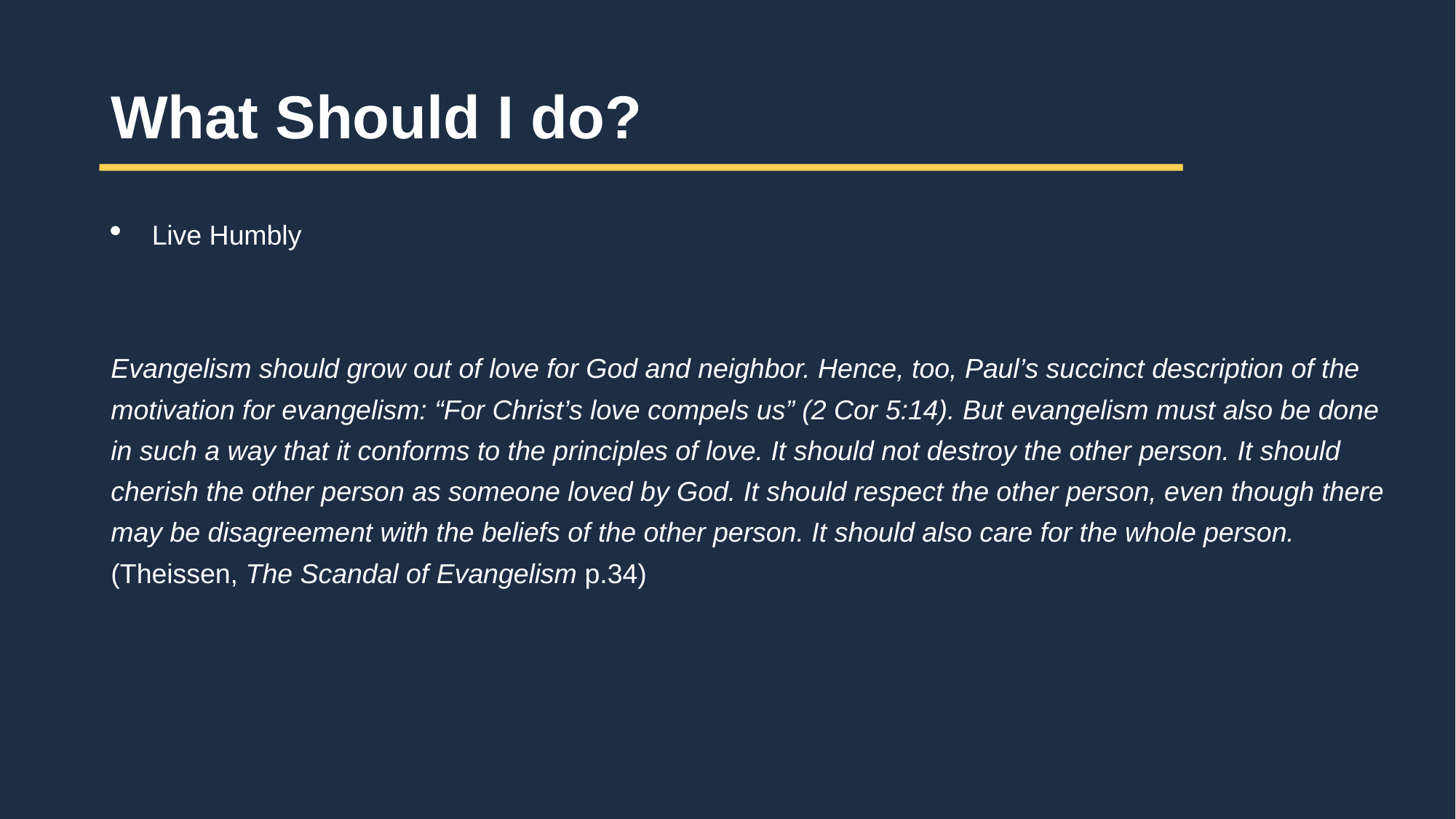

What Should I do?
Live Humbly

Evangelism should grow out of love for God and neighbor. Hence, too, Paul’s succinct description of the motivation for evangelism: “For Christ’s love compels us” (2 Cor 5:14). But evangelism must also be done in such a way that it conforms to the principles of love. It should not destroy the other person. It should cherish the other person as someone loved by God. It should respect the other person, even though there may be disagreement with the beliefs of the other person. It should also care for the whole person.  (Theissen, The Scandal of Evangelism p.34)